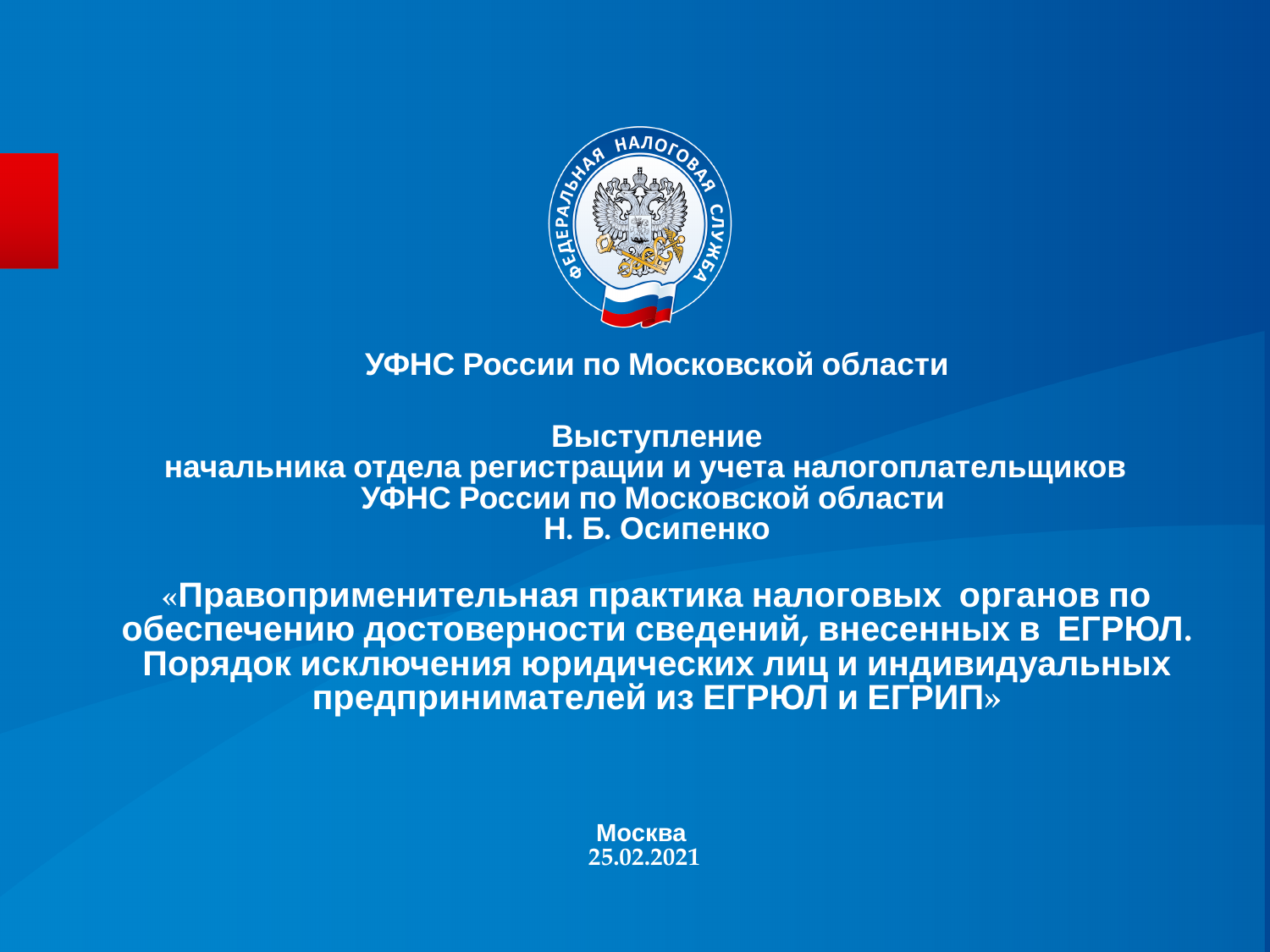

# УФНС России по Московской области Выступление начальника отдела регистрации и учета налогоплательщиков УФНС России по Московской области Н. Б. Осипенко «Правоприменительная практика налоговых  органов по обеспечению достоверности сведений, внесенных в  ЕГРЮЛ. Порядок исключения юридических лиц и индивидуальных предпринимателей из ЕГРЮЛ и ЕГРИП»
Москва
25.02.2021